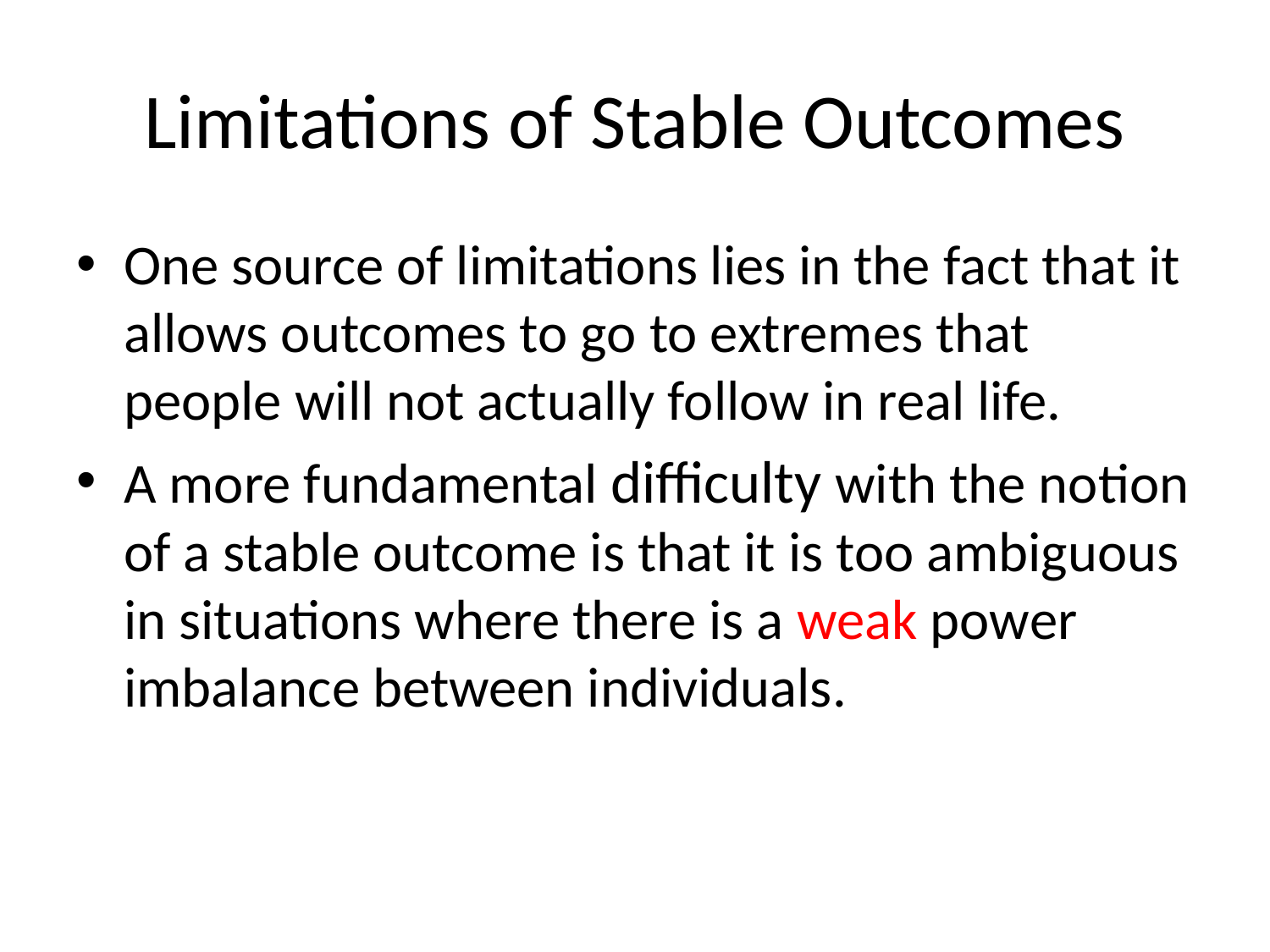

# Limitations of Stable Outcomes
One source of limitations lies in the fact that it allows outcomes to go to extremes that people will not actually follow in real life.
A more fundamental difficulty with the notion of a stable outcome is that it is too ambiguous in situations where there is a weak power imbalance between individuals.